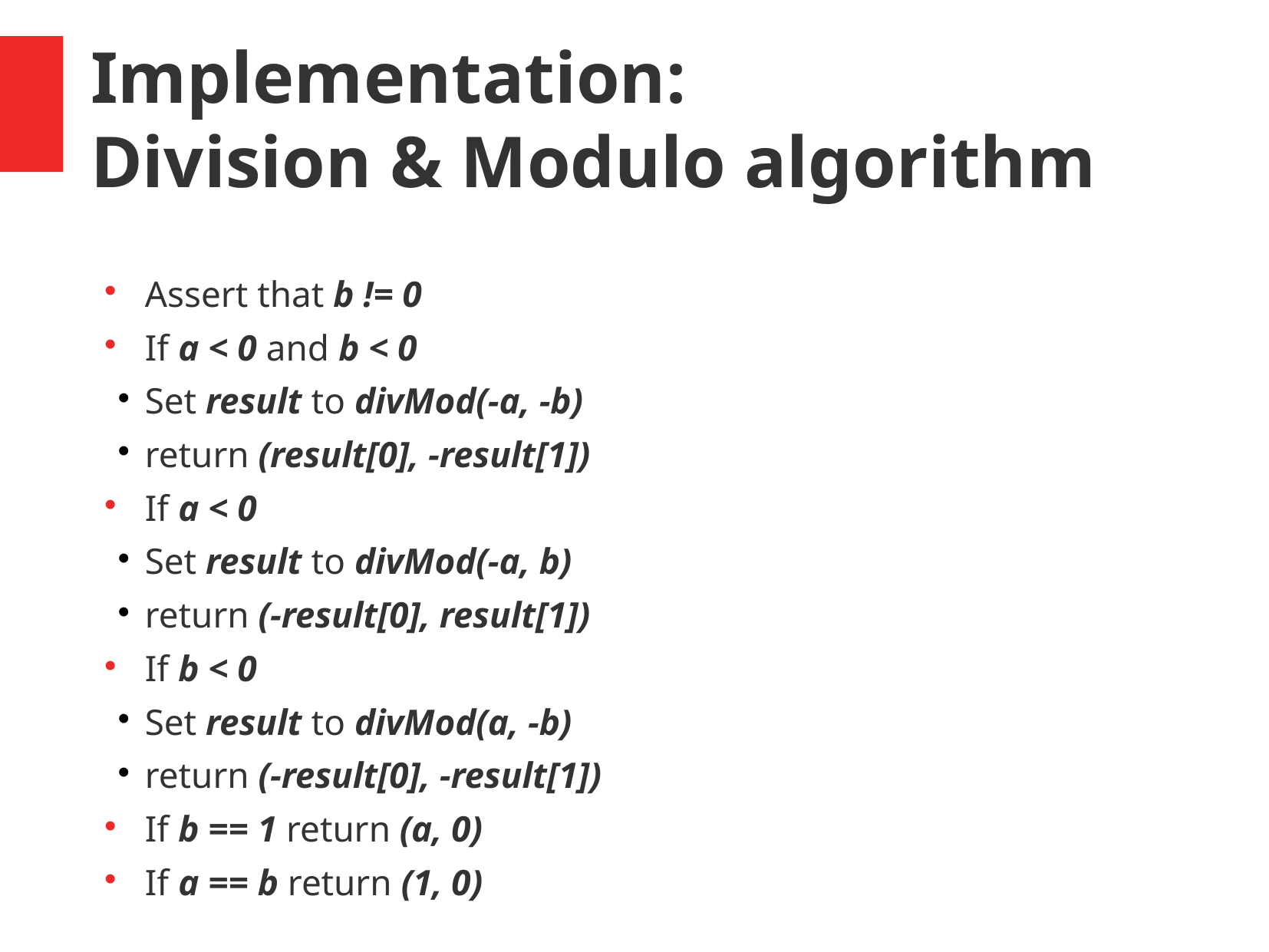

Implementation:
Division & Modulo algorithm
Assert that b != 0
If a < 0 and b < 0
Set result to divMod(-a, -b)
return (result[0], -result[1])
If a < 0
Set result to divMod(-a, b)
return (-result[0], result[1])
If b < 0
Set result to divMod(a, -b)
return (-result[0], -result[1])
If b == 1 return (a, 0)
If a == b return (1, 0)